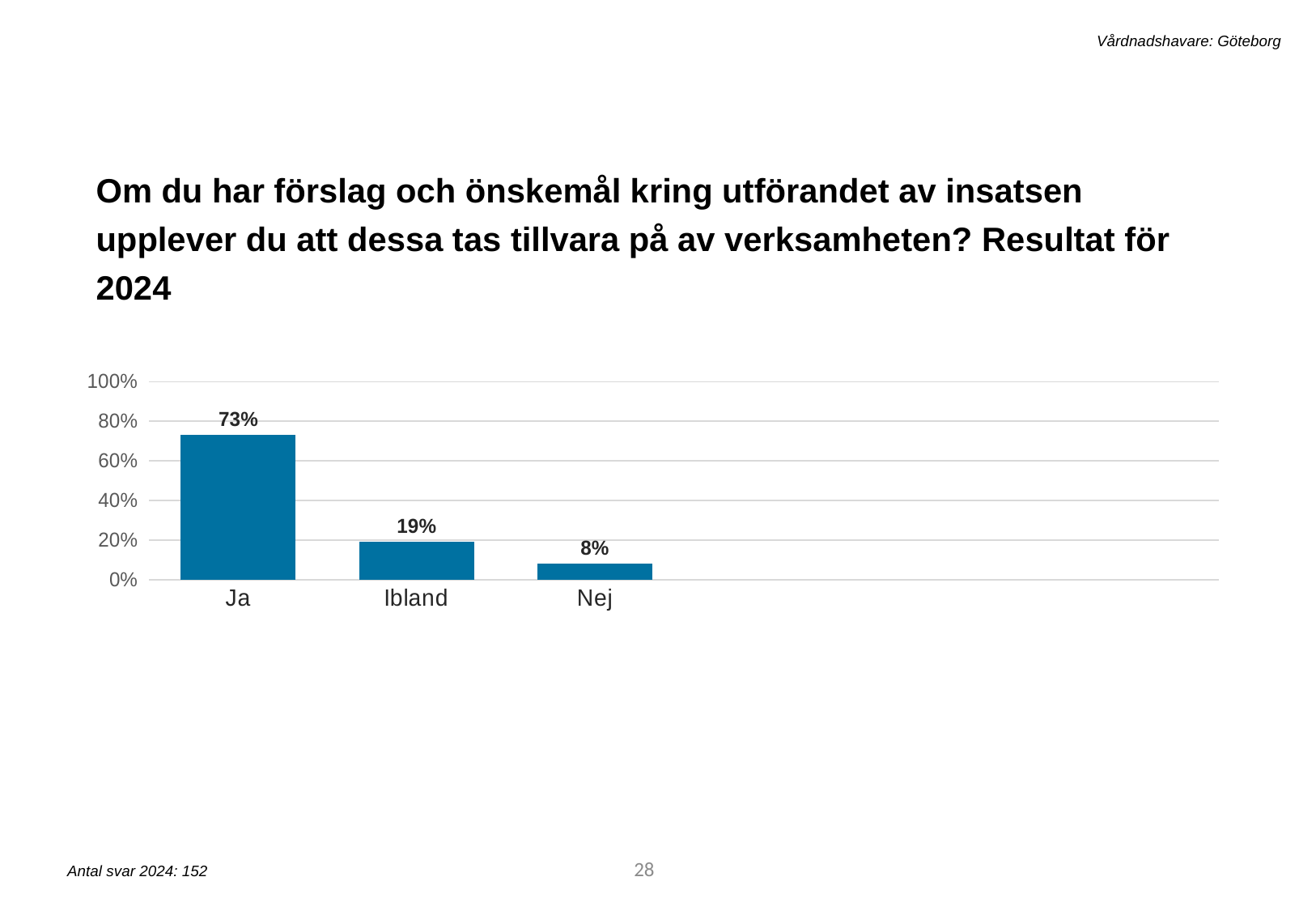

Vårdnadshavare: Göteborg
Om du har förslag och önskemål kring utförandet av insatsen upplever du att dessa tas tillvara på av verksamheten? Resultat för 2024

[unsupported chart]

28
Antal svar 2024: 152